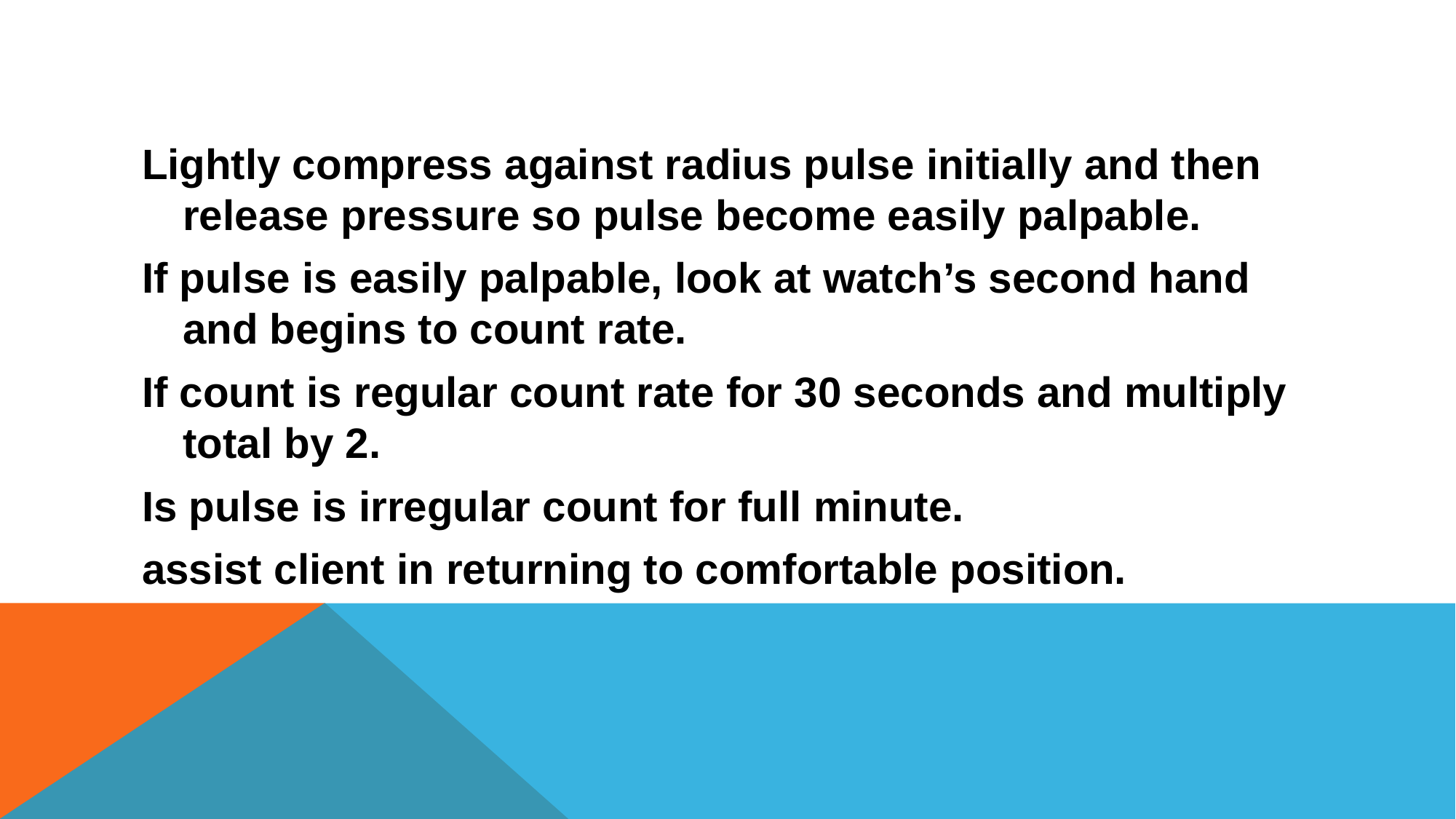

#
Lightly compress against radius pulse initially and then release pressure so pulse become easily palpable.
If pulse is easily palpable, look at watch’s second hand and begins to count rate.
If count is regular count rate for 30 seconds and multiply total by 2.
Is pulse is irregular count for full minute.
assist client in returning to comfortable position.